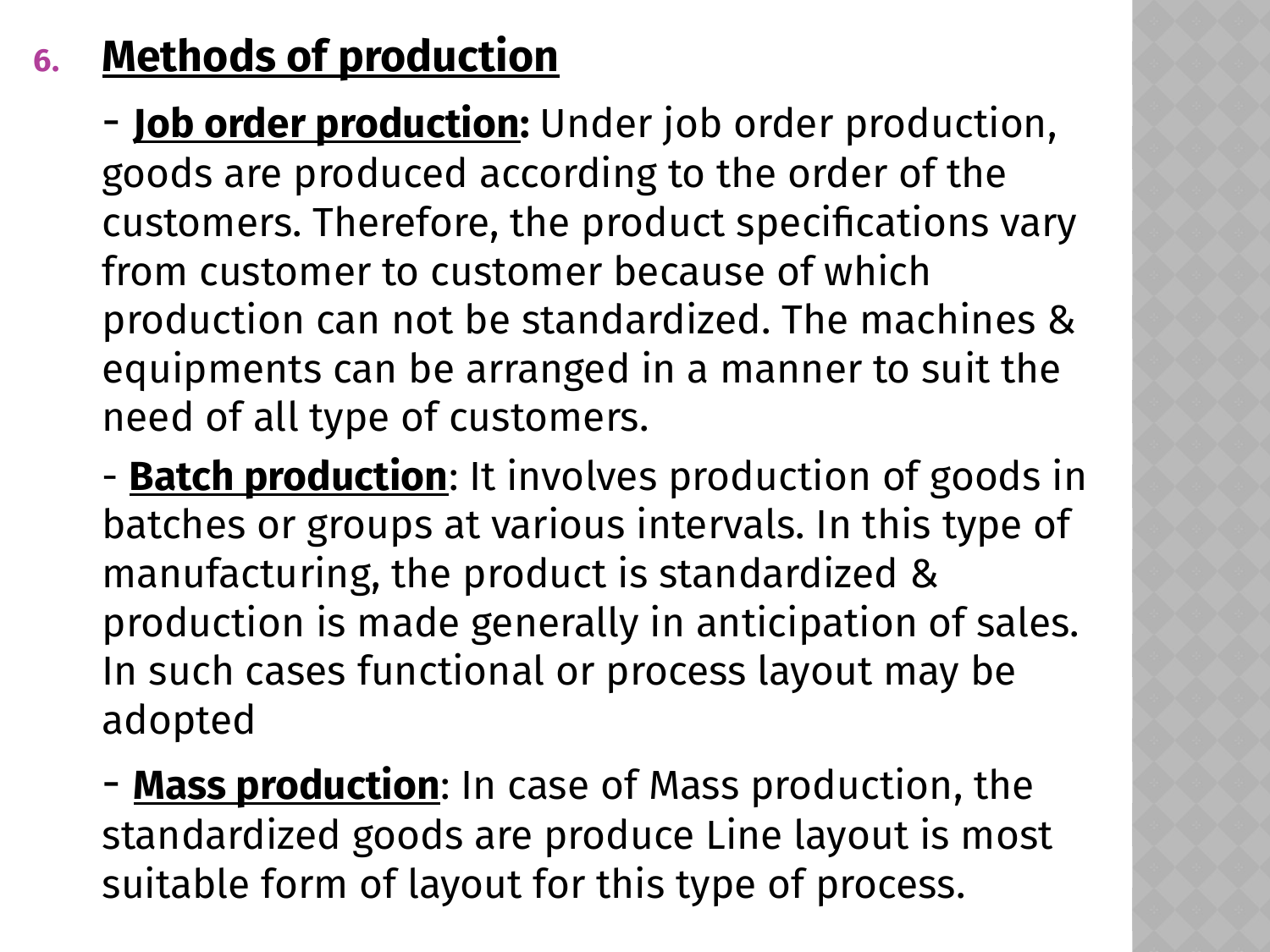

#
Methods of production
	- Job order production: Under job order production, goods are produced according to the order of the customers. Therefore, the product specifications vary from customer to customer because of which production can not be standardized. The machines & equipments can be arranged in a manner to suit the need of all type of customers.
	- Batch production: It involves production of goods in batches or groups at various intervals. In this type of manufacturing, the product is standardized & production is made generally in anticipation of sales. In such cases functional or process layout may be adopted
	- Mass production: In case of Mass production, the standardized goods are produce Line layout is most suitable form of layout for this type of process.